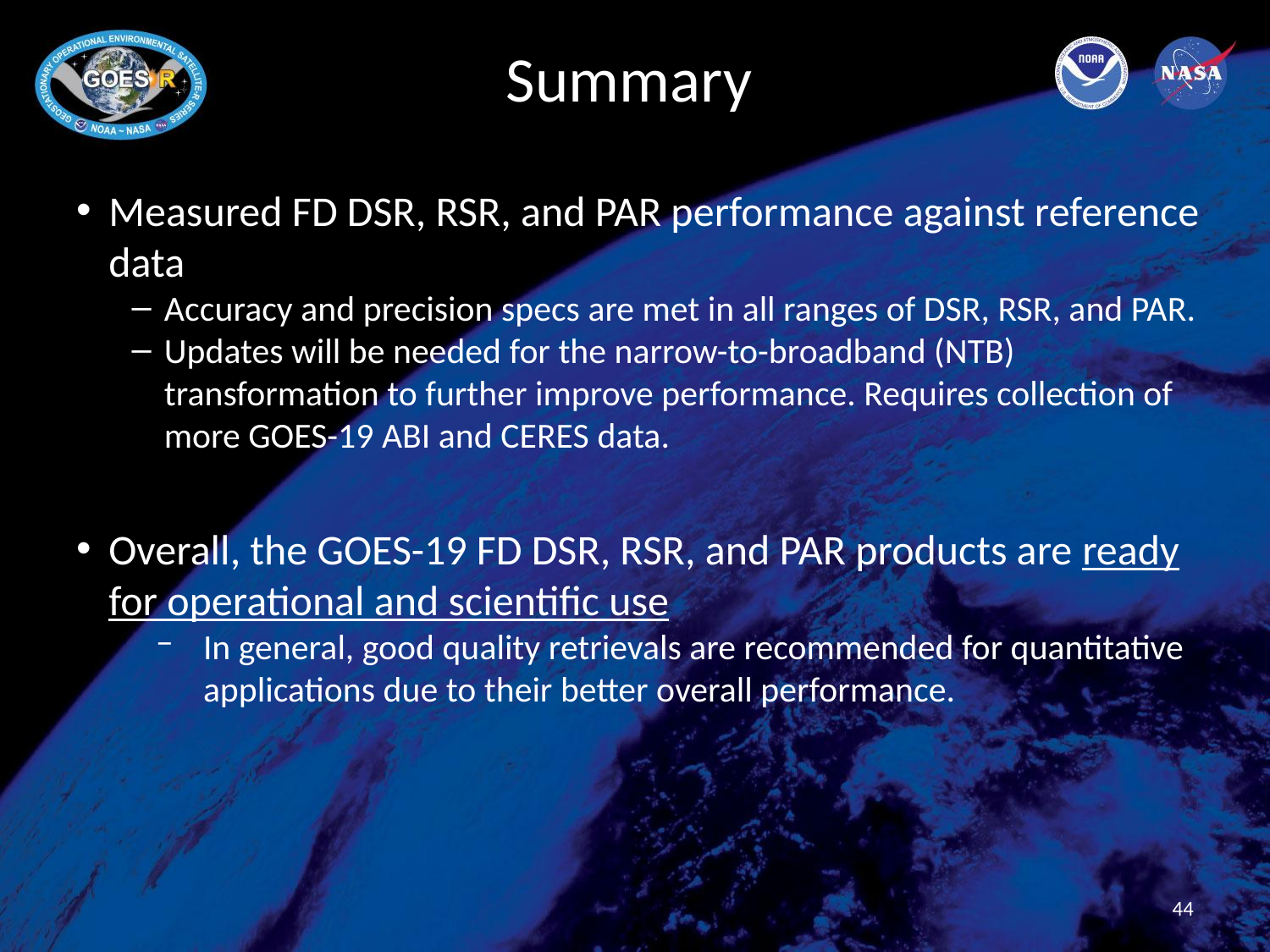

# Summary
Measured FD DSR, RSR, and PAR performance against reference data
Accuracy and precision specs are met in all ranges of DSR, RSR, and PAR.
Updates will be needed for the narrow-to-broadband (NTB) transformation to further improve performance. Requires collection of more GOES-19 ABI and CERES data.

Overall, the GOES-19 FD DSR, RSR, and PAR products are ready for operational and scientific use
In general, good quality retrievals are recommended for quantitative applications due to their better overall performance.
44